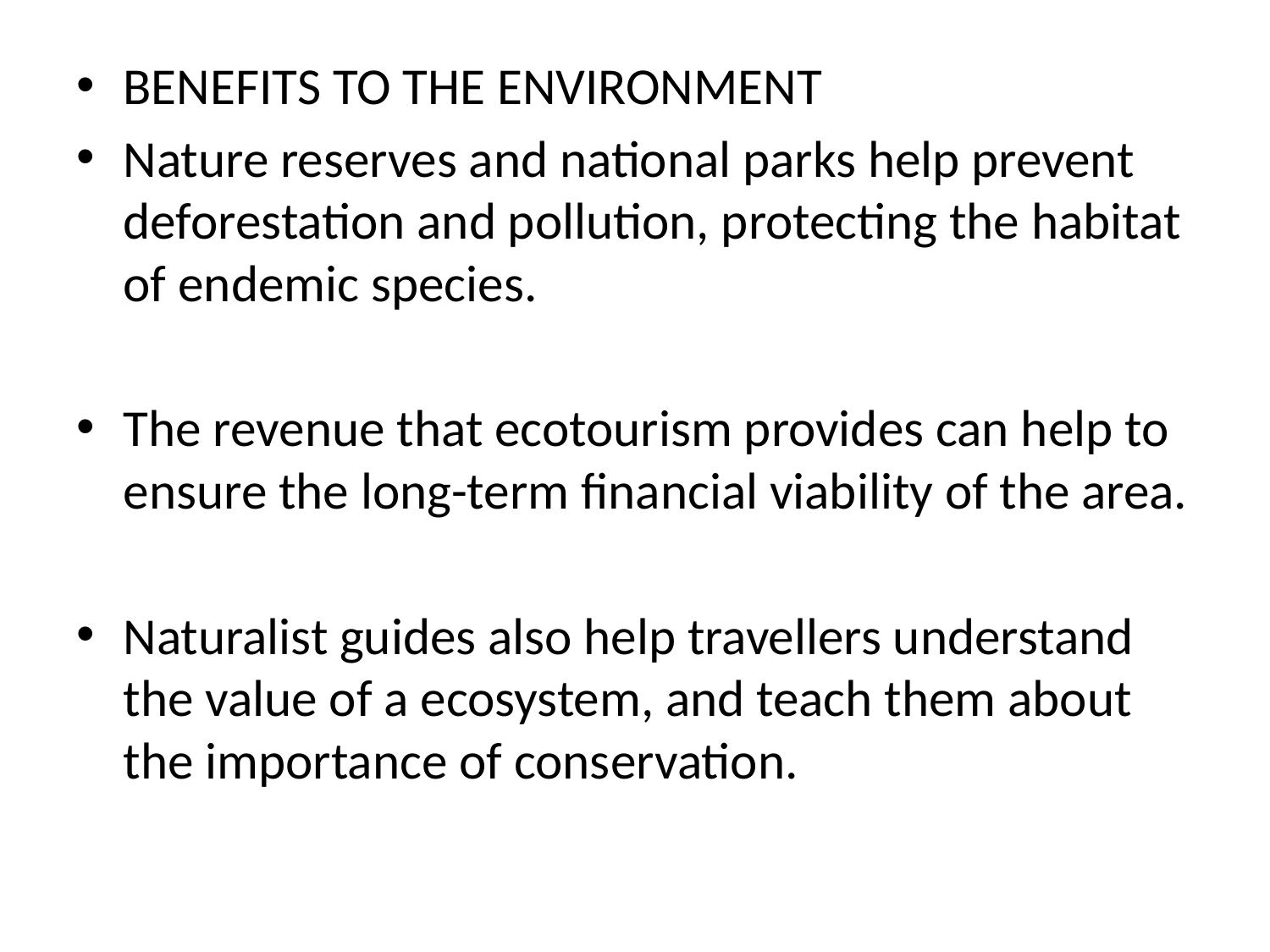

BENEFITS TO THE ENVIRONMENT
Nature reserves and national parks help prevent deforestation and pollution, protecting the habitat of endemic species.

The revenue that ecotourism provides can help to  ensure the long-term financial viability of the area.

Naturalist guides also help travellers understand the value of a ecosystem, and teach them about the importance of conservation.